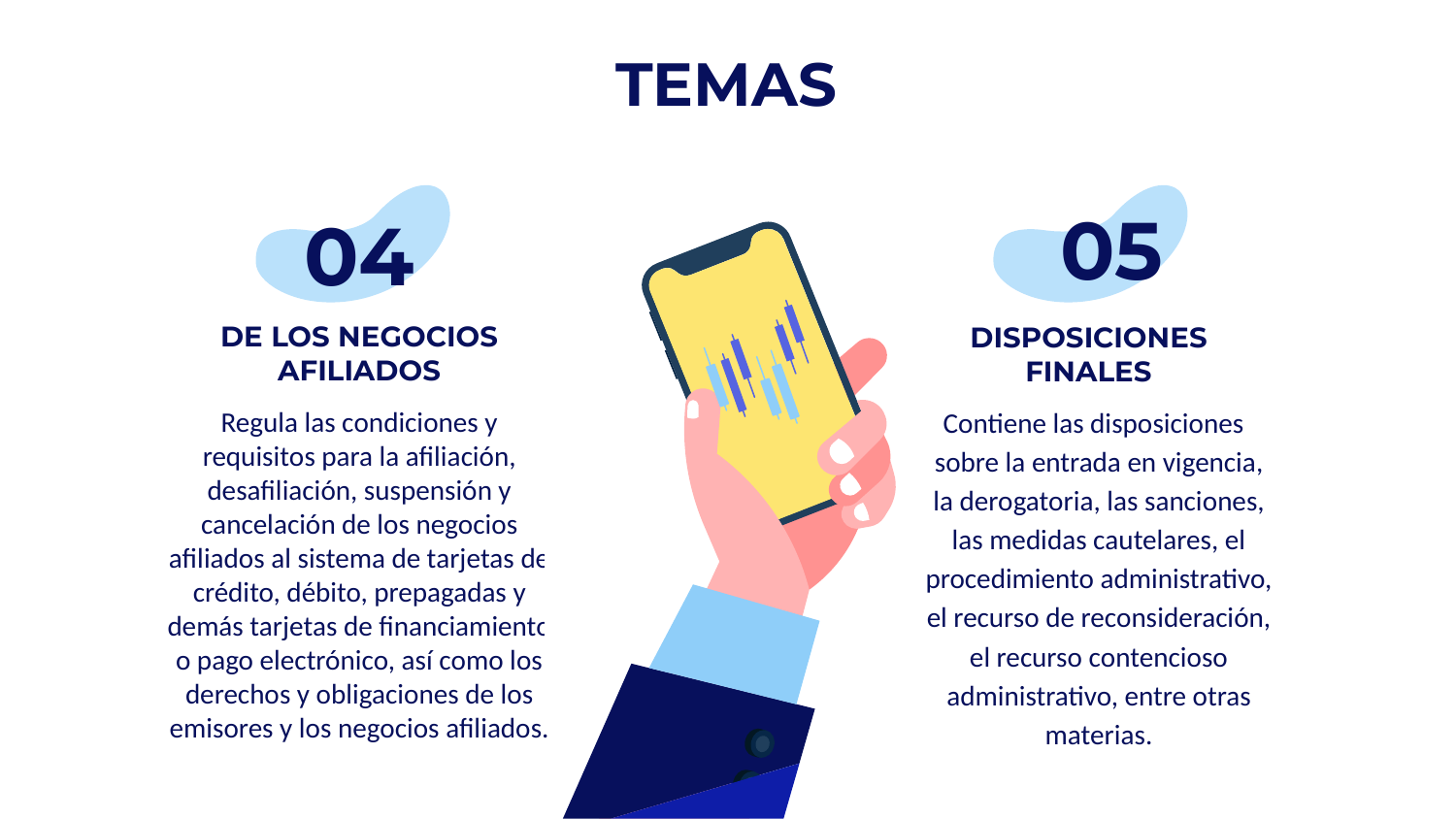

# TEMAS

05
02
04

DE LOS NEGOCIOS AFILIADOS
DISPOSICIONES FINALES
DE LAS TARJETAS DE CRÉDITO
       Contiene las disposiciones sobre la entrada en vigencia, la derogatoria, las sanciones, las medidas cautelares, el procedimiento administrativo, el recurso de reconsideración, el recurso contencioso administrativo, entre otras materias.

Regula las condiciones y requisitos para la afiliación, desafiliación, suspensión y cancelación de los negocios afiliados al sistema de tarjetas de crédito, débito, prepagadas y demás tarjetas de financiamiento o pago electrónico, así como los derechos y obligaciones de los emisores y los negocios afiliados.
Regula las condiciones y requisitos para la emisión, uso, renovación, suspensión y cancelación de las tarjetas de crédito, así como los derechos y obligaciones de los emisores y los tarjetahabientes.